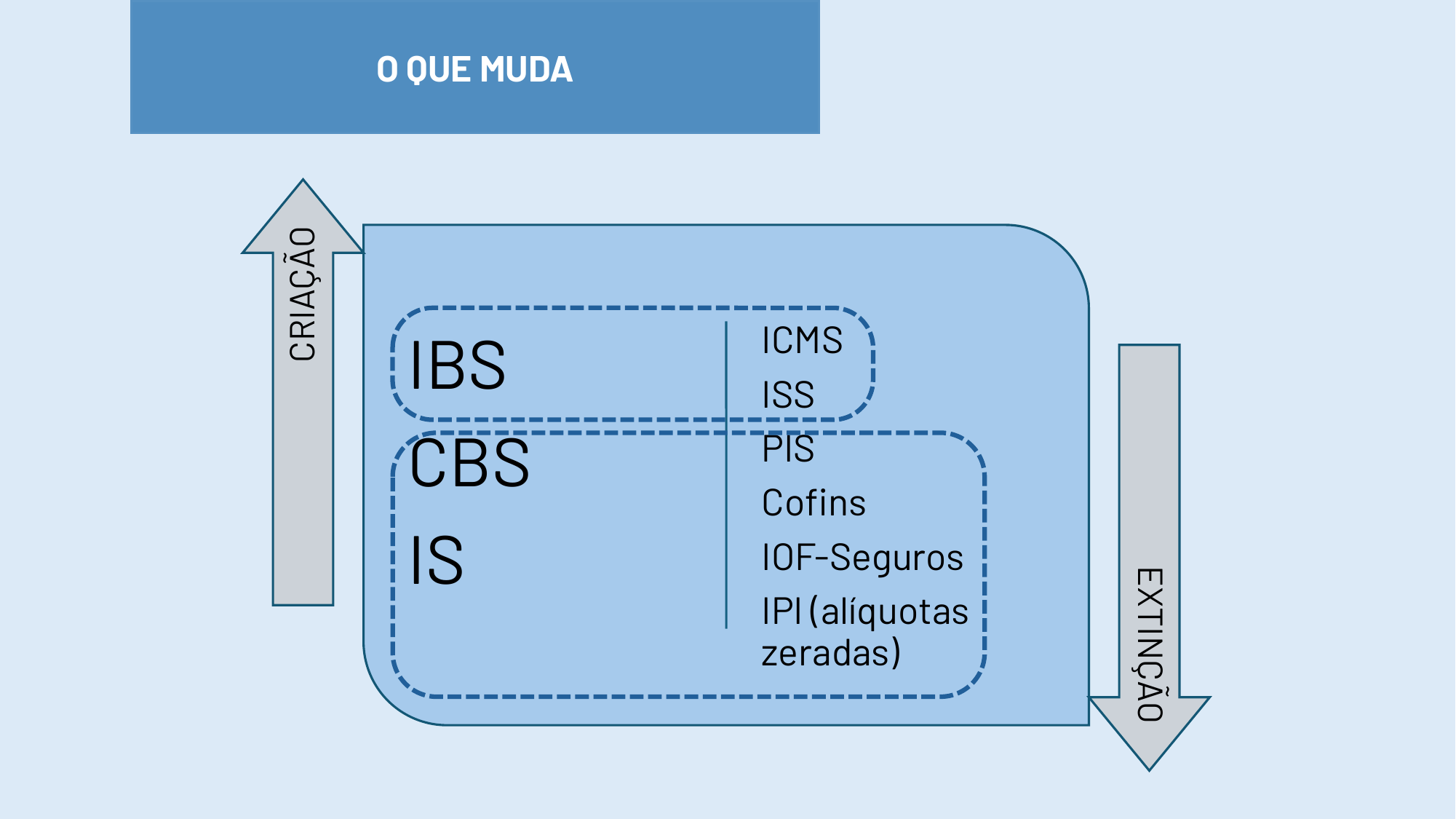

O QUE MUDA
IBS
CBS
IS
ICMS
ISS
PIS
Cofins
IOF-Seguros
IPI (alíquotas zeradas)
CRIAÇÃO
EXTINÇÃO